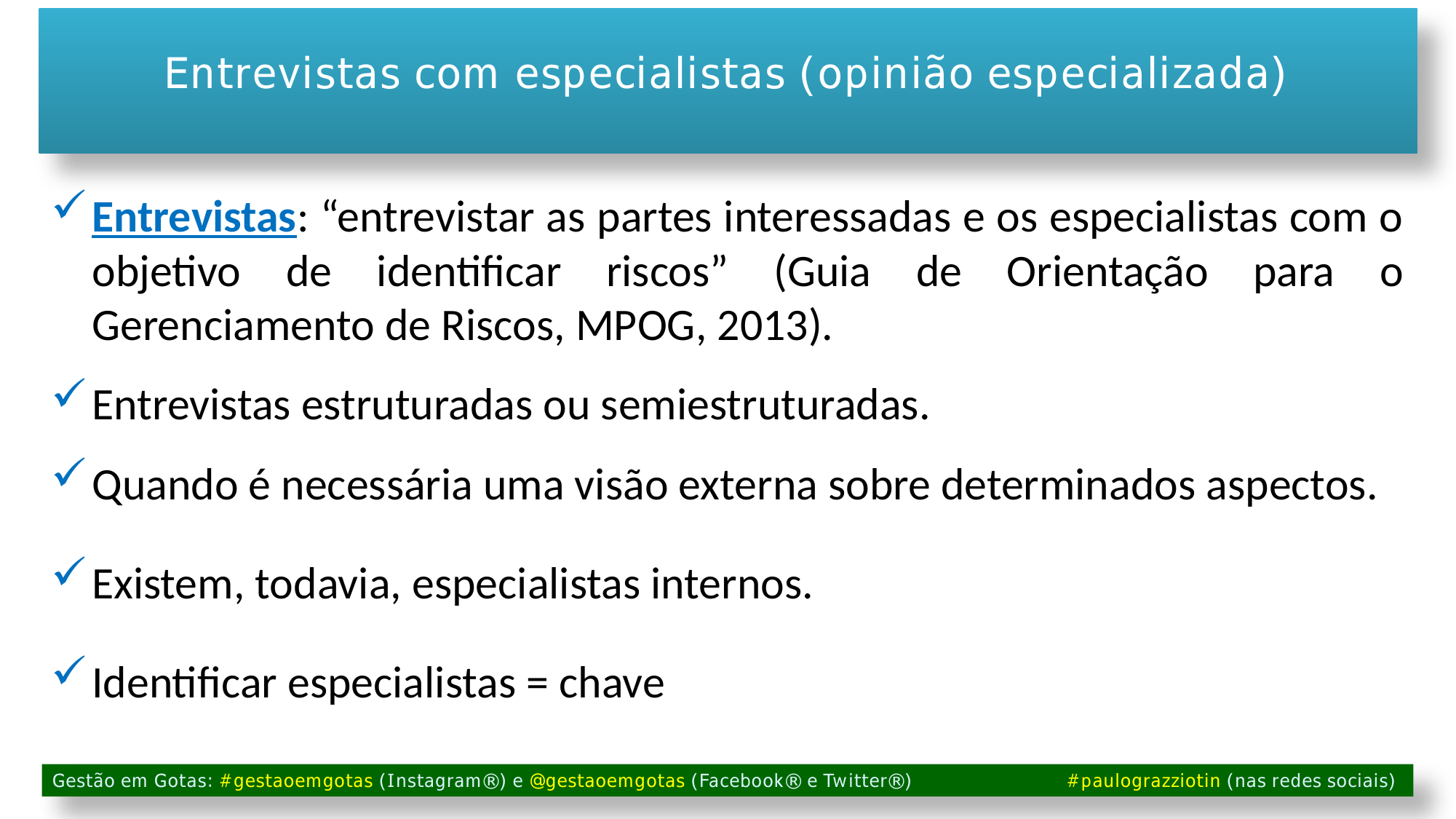

Entrevistas com especialistas (opinião especializada)

Entrevistas: “entrevistar as partes interessadas e os especialistas com o objetivo de identificar riscos” (Guia de Orientação para o Gerenciamento de Riscos, MPOG, 2013).
Entrevistas estruturadas ou semiestruturadas.
Quando é necessária uma visão externa sobre determinados aspectos.

Existem, todavia, especialistas internos.

Identificar especialistas = chave
Gestão em Gotas: #gestaoemgotas (Instagram®) e @gestaoemgotas (Facebook® e Twitter®)                             #paulograzziotin (nas redes sociais)